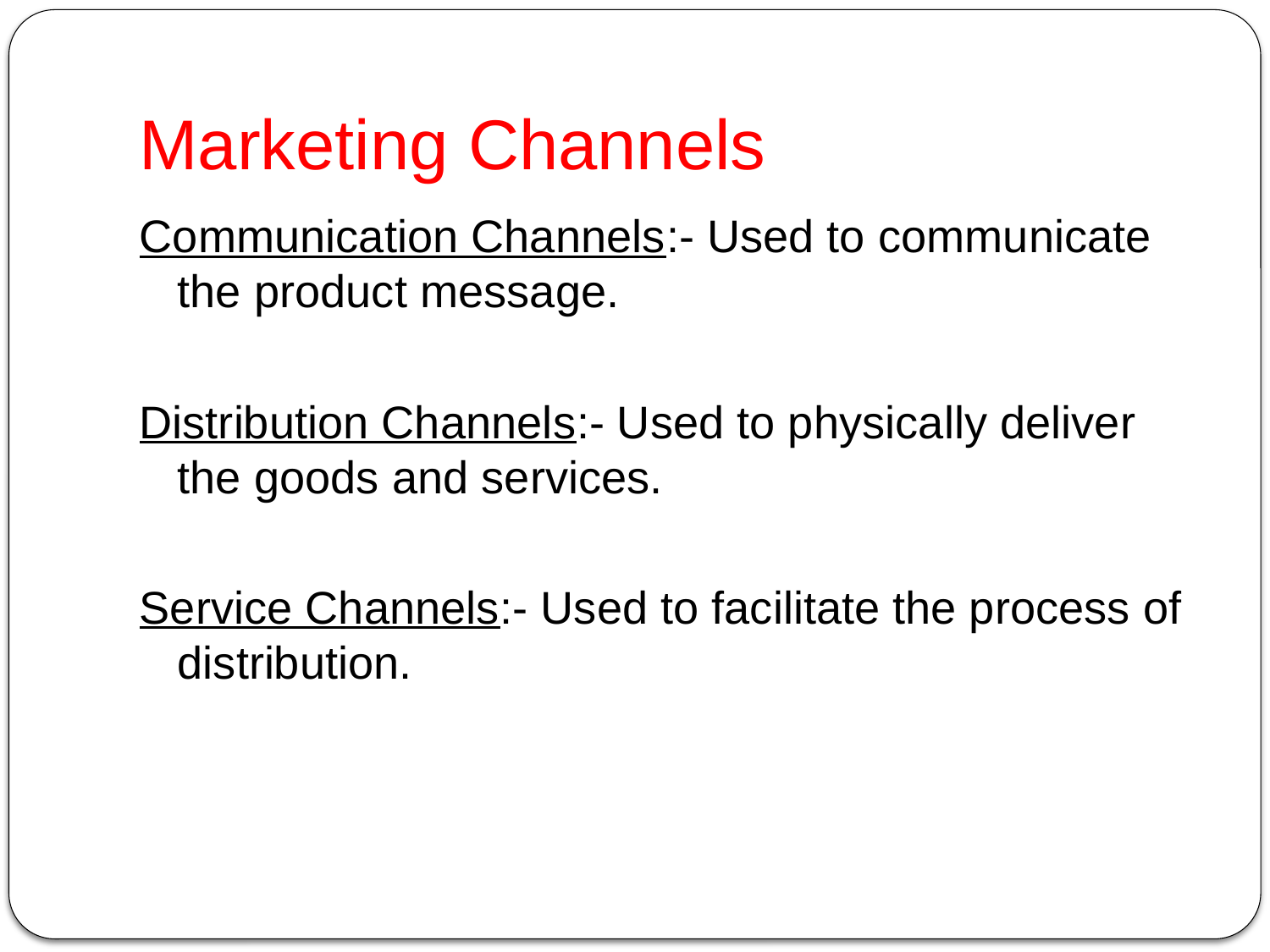

# Marketing Channels
Communication Channels:- Used to communicate the product message.

Distribution Channels:- Used to physically deliver the goods and services.

Service Channels:- Used to facilitate the process of distribution.